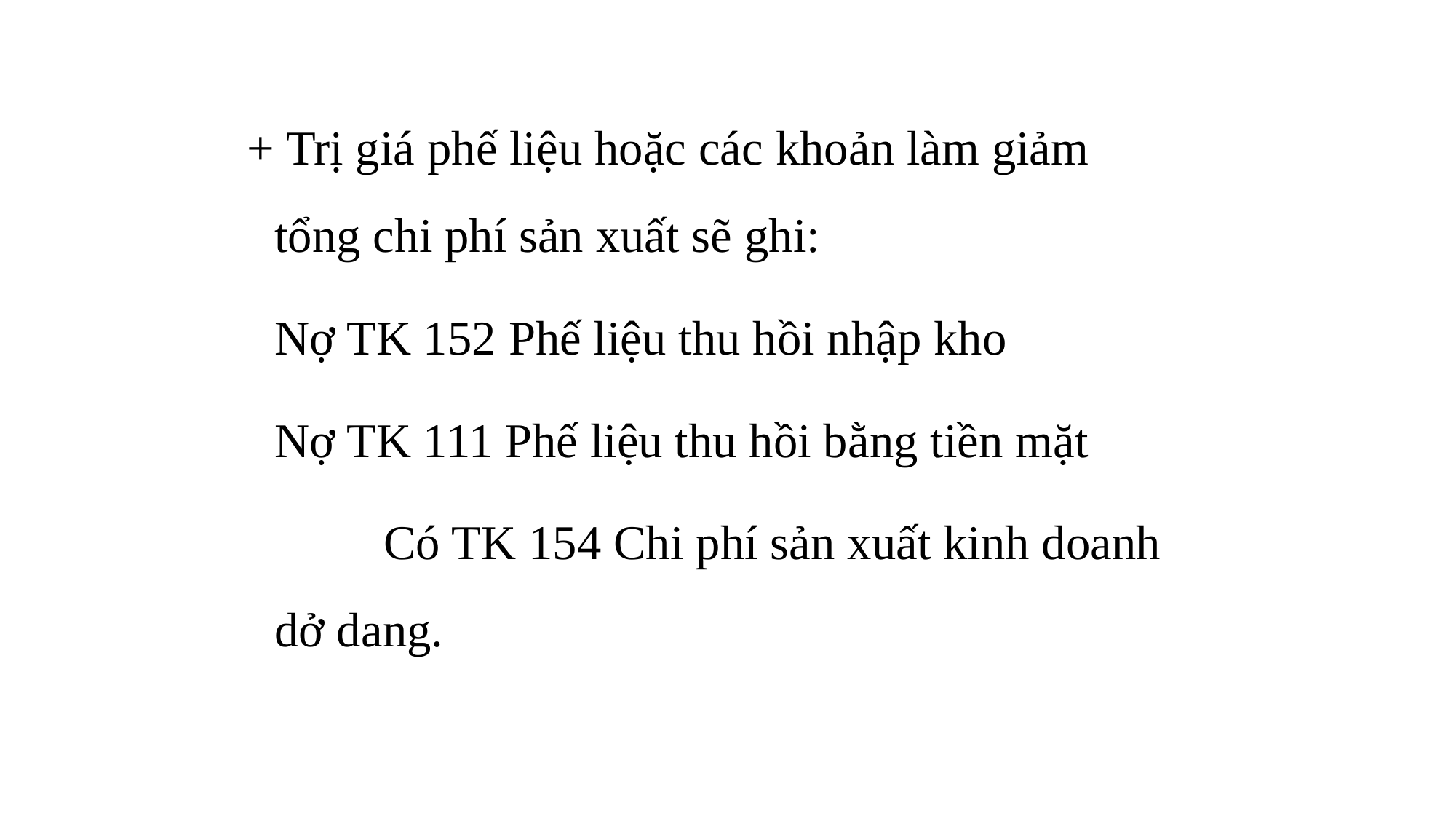

+ Trị giá phế liệu hoặc các khoản làm giảm tổng chi phí sản xuất sẽ ghi:
	Nợ TK 152 Phế liệu thu hồi nhập kho
	Nợ TK 111 Phế liệu thu hồi bằng tiền mặt
		Có TK 154 Chi phí sản xuất kinh doanh dở dang.